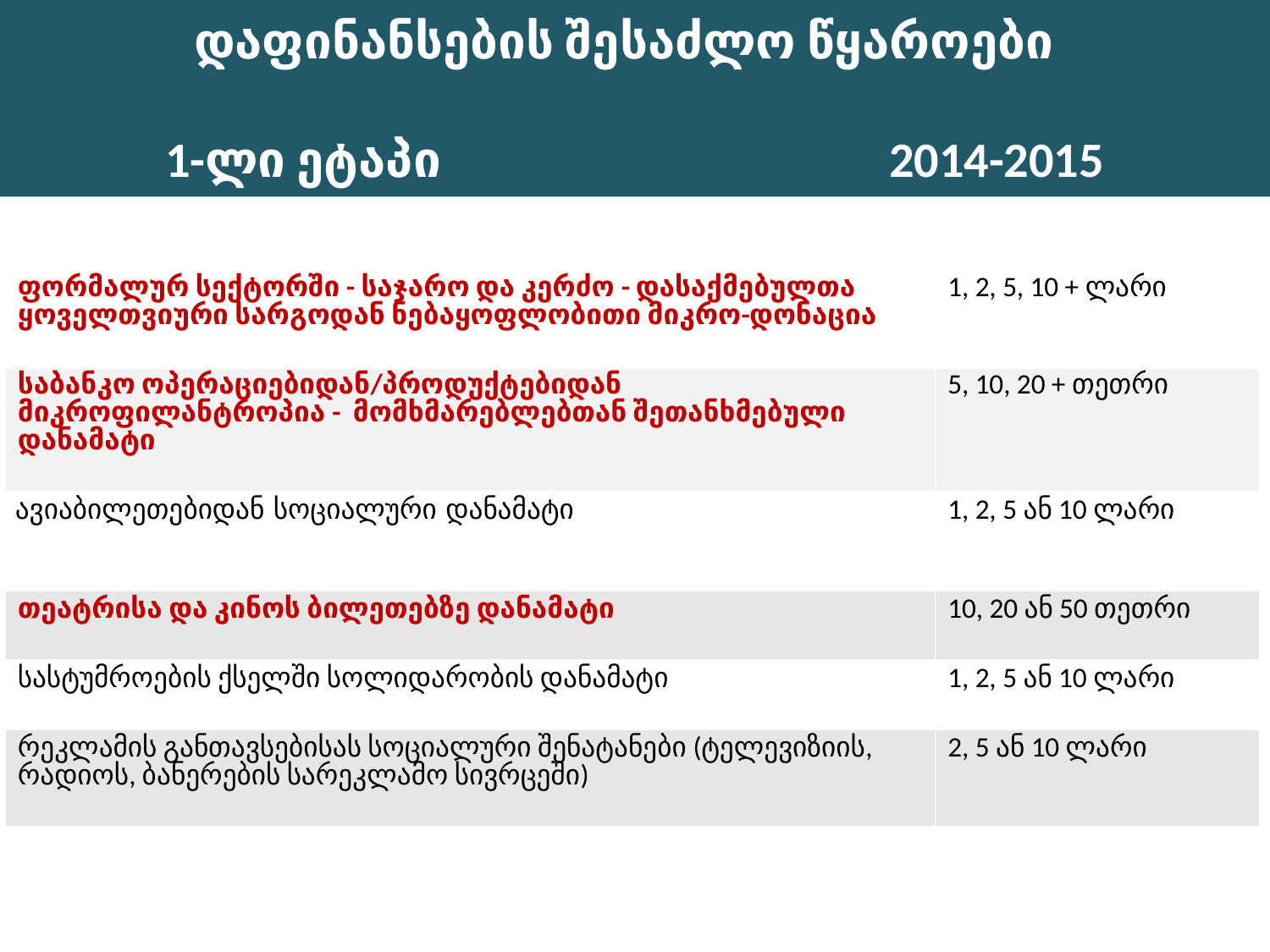

დაფინანსების შესაძლო წყაროები

1-ლი ეტაპი                                        2014-2015
#
| ფორმალურ სექტორში - საჯარო და კერძო - დასაქმებულთა ყოველთვიური სარგოდან ნებაყოფლობითი მიკრო-დონაცია | 1, 2, 5, 10 + ლარი |
| --- | --- |
| საბანკო ოპერაციებიდან/პროდუქტებიდან მიკროფილანტროპია - მომხმარებლებთან შეთანხმებული დანამატი | 5, 10, 20 + თეთრი |
| ავიაბილეთებიდან სოციალური დანამატი | 1, 2, 5 ან 10 ლარი |
| თეატრისა და კინოს ბილეთებზე დანამატი | 10, 20 ან 50 თეთრი |
| სასტუმროების ქსელში სოლიდარობის დანამატი | 1, 2, 5 ან 10 ლარი |
| რეკლამის განთავსებისას სოციალური შენატანები (ტელევიზიის, რადიოს, ბანერების სარეკლამო სივრცეში) | 2, 5 ან 10 ლარი |